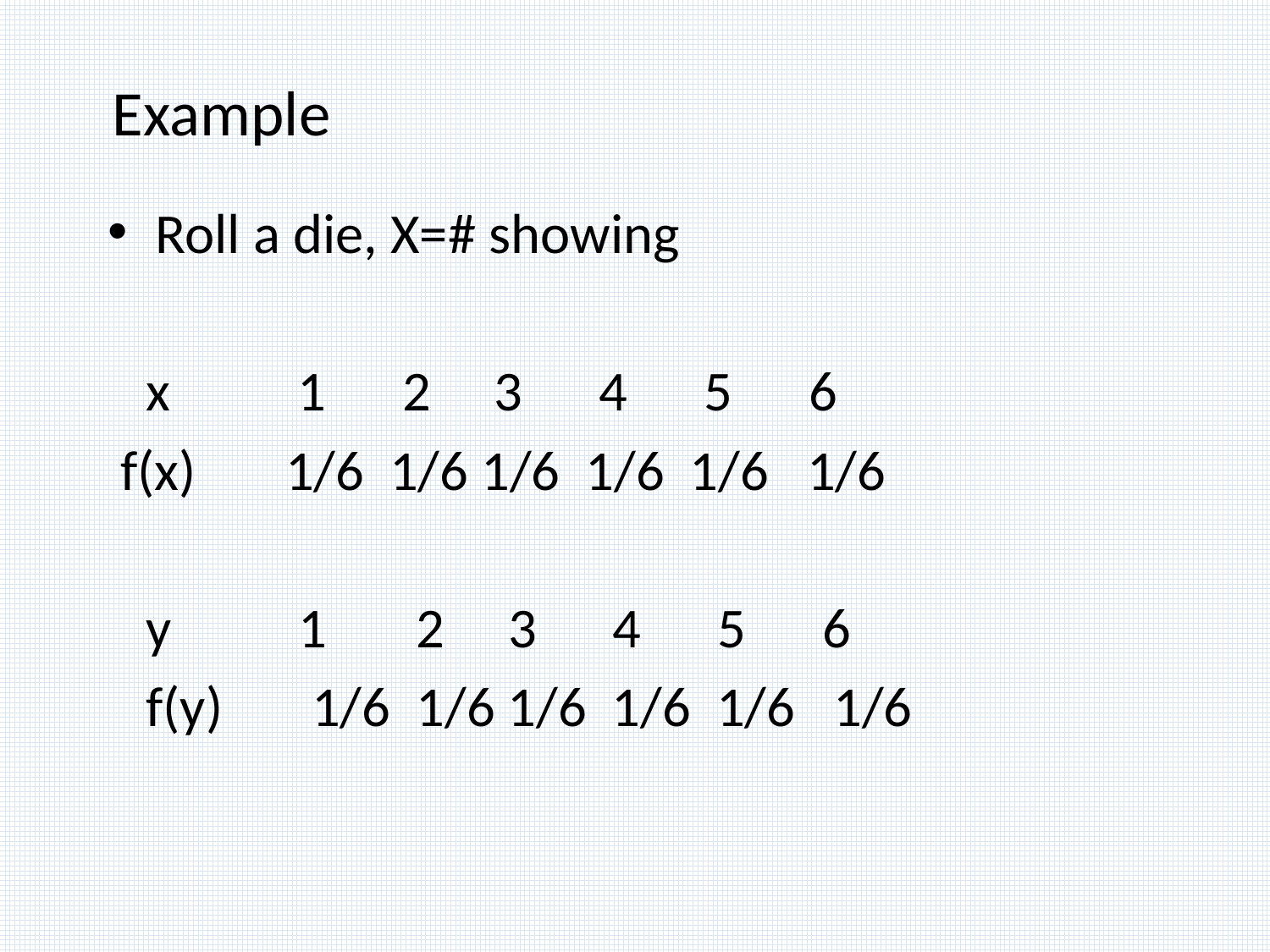

# Example
Roll a die, X=# showing

   x          1      2     3      4      5      6
 f(x)       1/6  1/6 1/6  1/6  1/6   1/6

   y          1       2     3      4      5      6
   f(y)       1/6  1/6 1/6  1/6  1/6   1/6